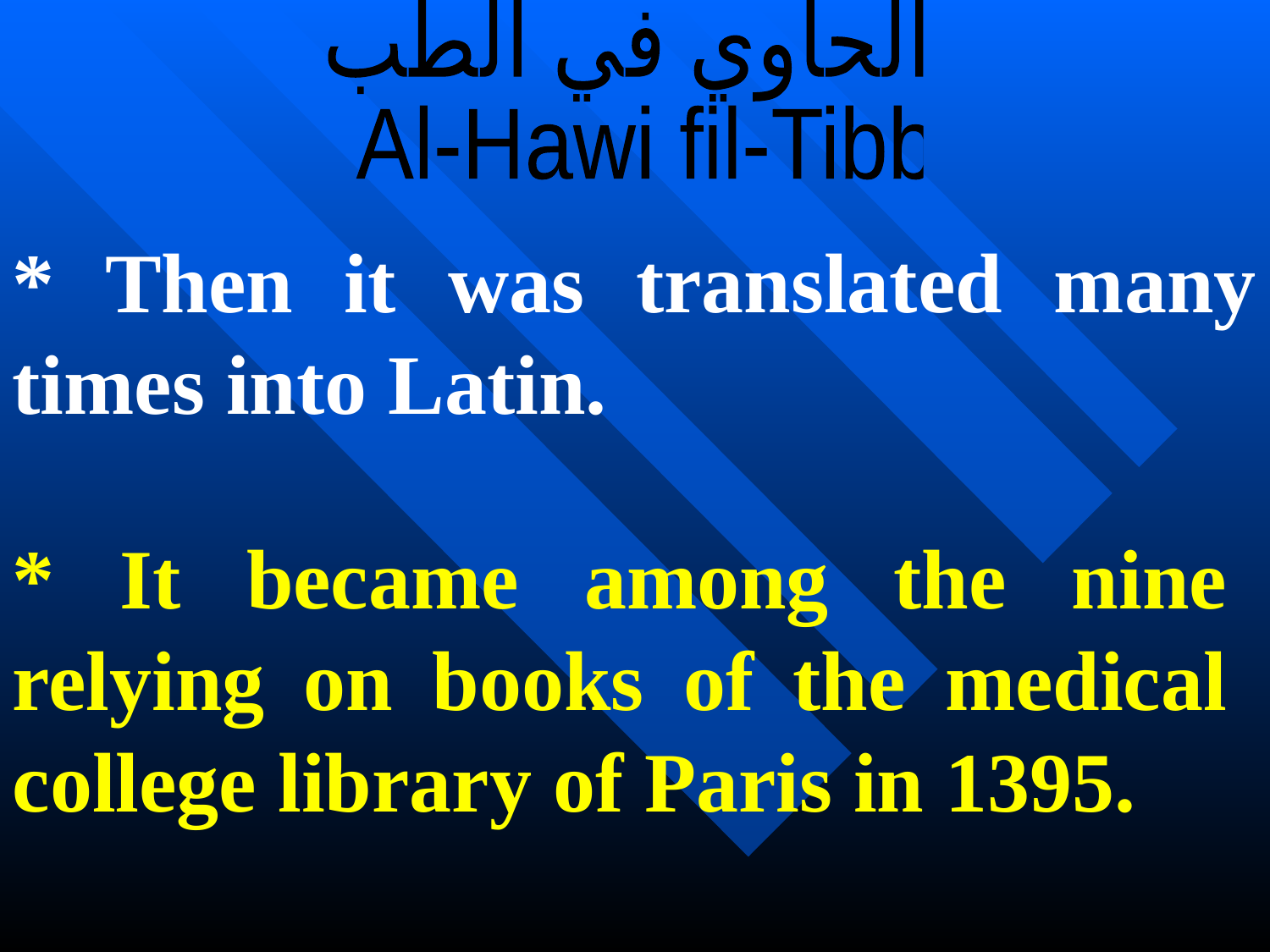

الحاوي في الطب
Al-Hawi fil-Tibb
* Then it was translated many times into Latin.

* It became among the nine relying on books of the medical college library of Paris in 1395.